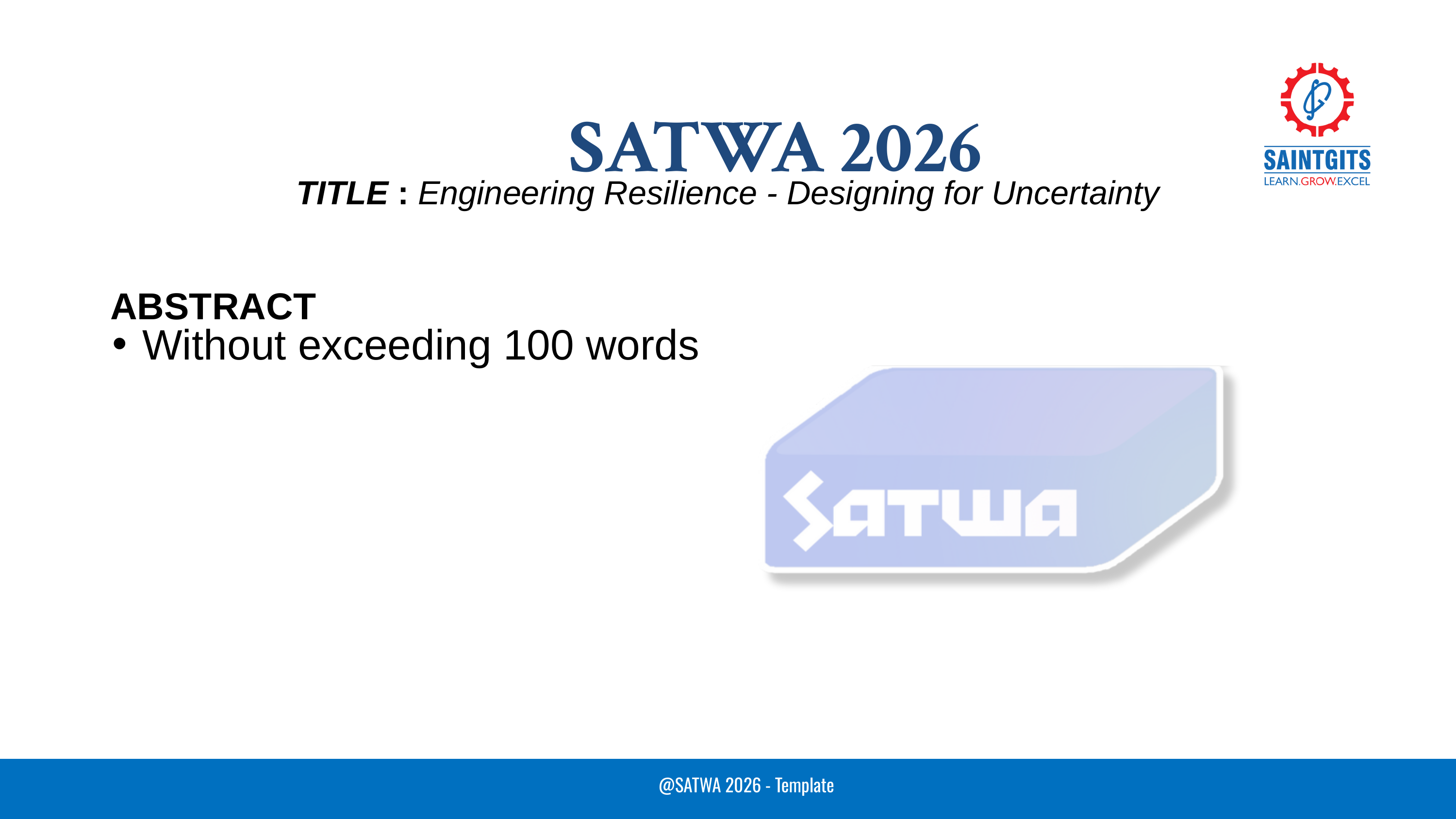

SATWA 2026
TITLE : Engineering Resilience - Designing for Uncertainty

Without exceeding 100 words
ABSTRACT

@SATWA 2026 - Template